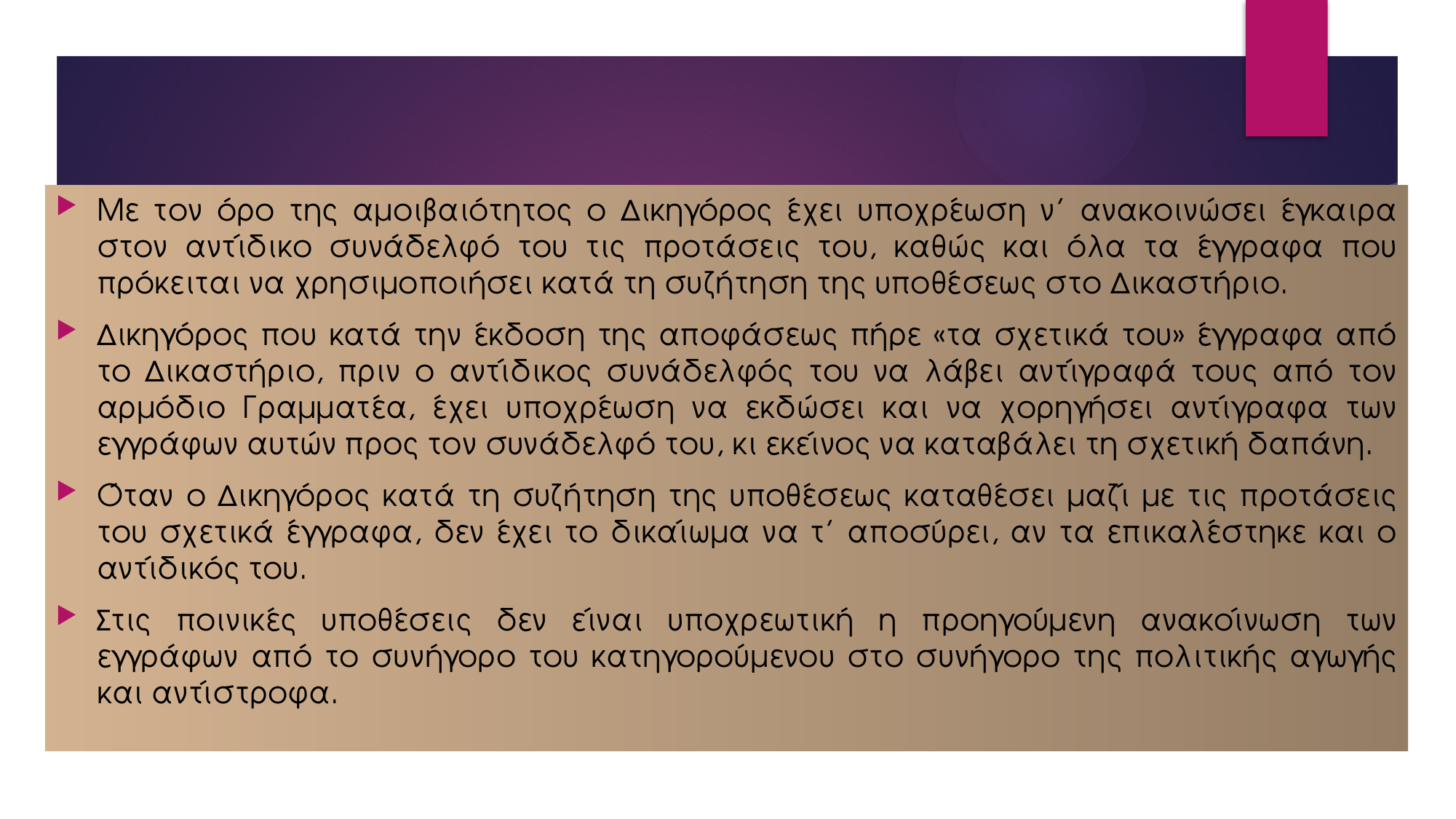

Με τον όρο της αμοιβαιότητος ο Δικηγόρος έχει υποχρέωση ν’ ανακοινώσει έγκαιρα στον αντίδικο συνάδελφό του τις προτάσεις του, καθώς και όλα τα έγγραφα που πρόκειται να χρησιμοποιήσει κατά τη συζήτηση της υποθέσεως στο Δικαστήριο.
Δικηγόρος που κατά την έκδοση της αποφάσεως πήρε «τα σχετικά του» έγγραφα από το Δικαστήριο, πριν ο αντίδικος συνάδελφός του να λάβει αντίγραφά τους από τον αρμόδιο Γραμματέα, έχει υποχρέωση να εκδώσει και να χορηγήσει αντίγραφα των εγγράφων αυτών προς τον συνάδελφό του, κι εκείνος να καταβάλει τη σχετική δαπάνη.
Όταν ο Δικηγόρος κατά τη συζήτηση της υποθέσεως καταθέσει μαζί με τις προτάσεις του σχετικά έγγραφα, δεν έχει το δικαίωμα να τ’ αποσύρει, αν τα επικαλέστηκε και ο αντίδικός του.
Στις ποινικές υποθέσεις δεν είναι υποχρεωτική η προηγούμενη ανακοίνωση των εγγράφων από το συνήγορο του κατηγορούμενου στο συνήγορο της πολιτικής αγωγής και αντίστροφα.